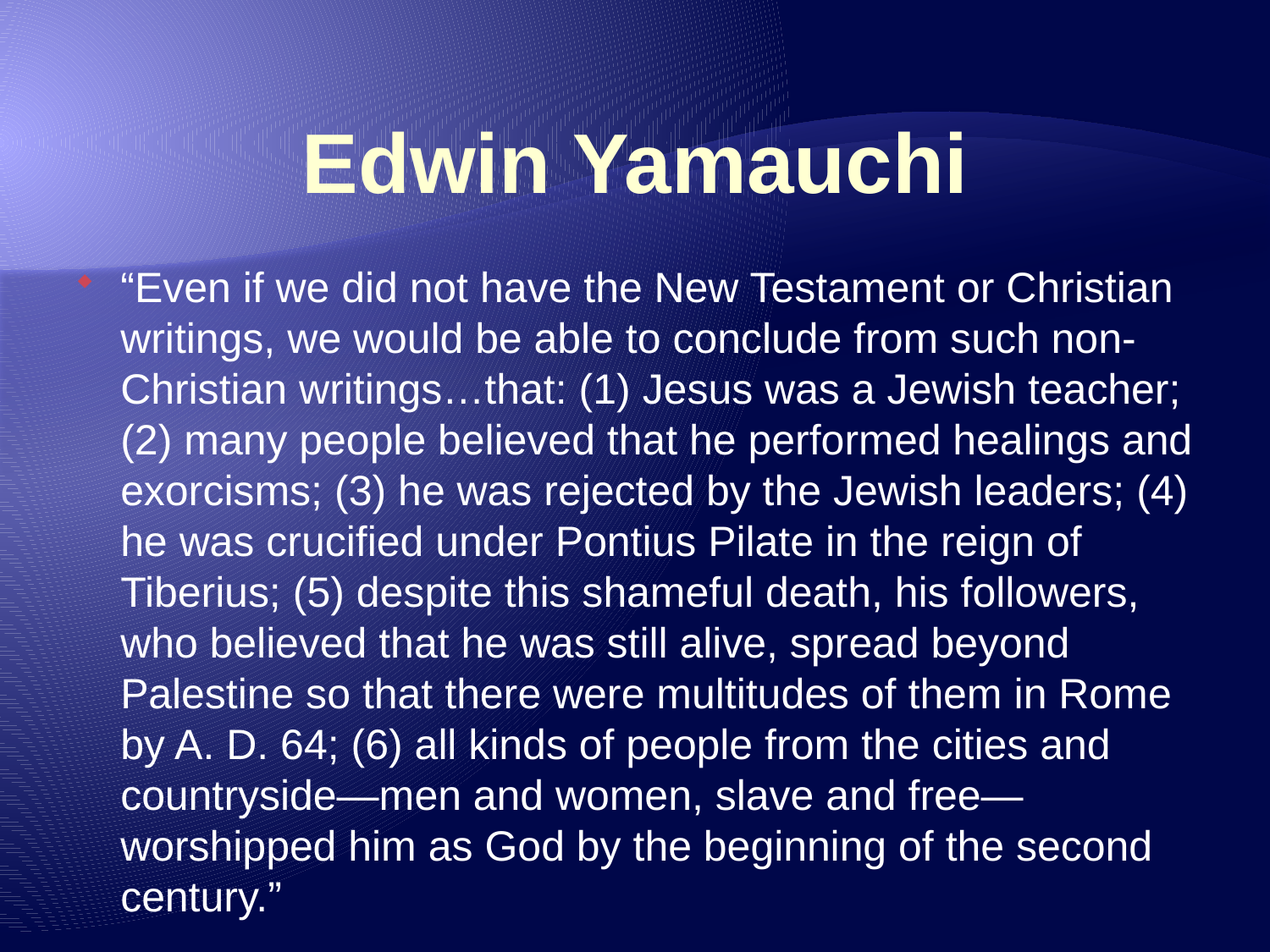

# Edwin Yamauchi
“Even if we did not have the New Testament or Christian writings, we would be able to conclude from such non-Christian writings…that: (1) Jesus was a Jewish teacher; (2) many people believed that he performed healings and exorcisms; (3) he was rejected by the Jewish leaders; (4) he was crucified under Pontius Pilate in the reign of Tiberius; (5) despite this shameful death, his followers, who believed that he was still alive, spread beyond Palestine so that there were multitudes of them in Rome by A. D. 64; (6) all kinds of people from the cities and countryside—men and women, slave and free—worshipped him as God by the beginning of the second century.”